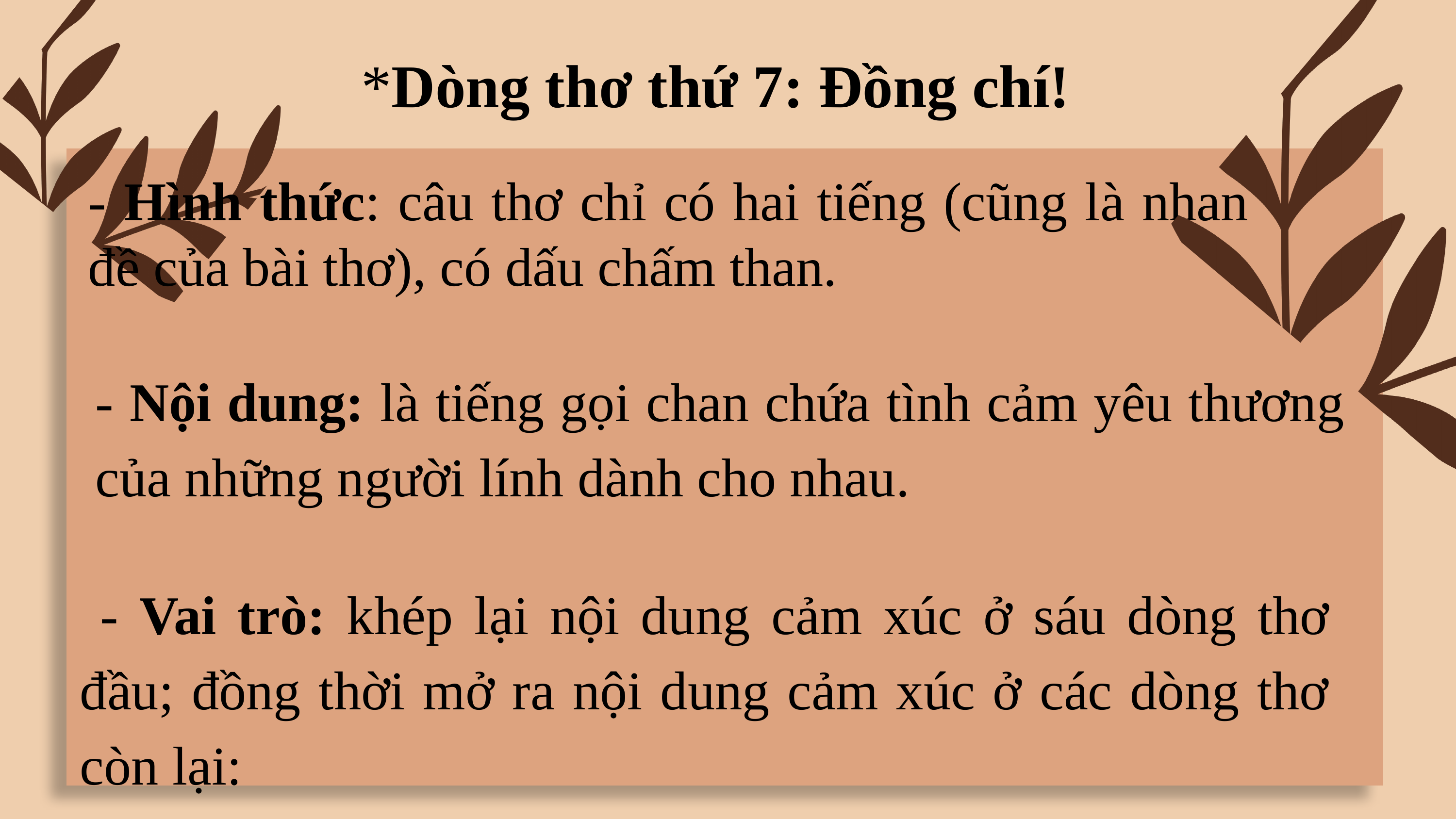

*Dòng thơ thứ 7: Đồng chí!

- Hình thức: câu thơ chỉ có hai tiếng (cũng là nhan đề của bài thơ), có dấu chấm than.
- Nội dung: là tiếng gọi chan chứa tình cảm yêu thương của những người lính dành cho nhau.
- Vai trò: khép lại nội dung cảm xúc ở sáu dòng thơ đầu; đồng thời mở ra nội dung cảm xúc ở các dòng thơ còn lại: